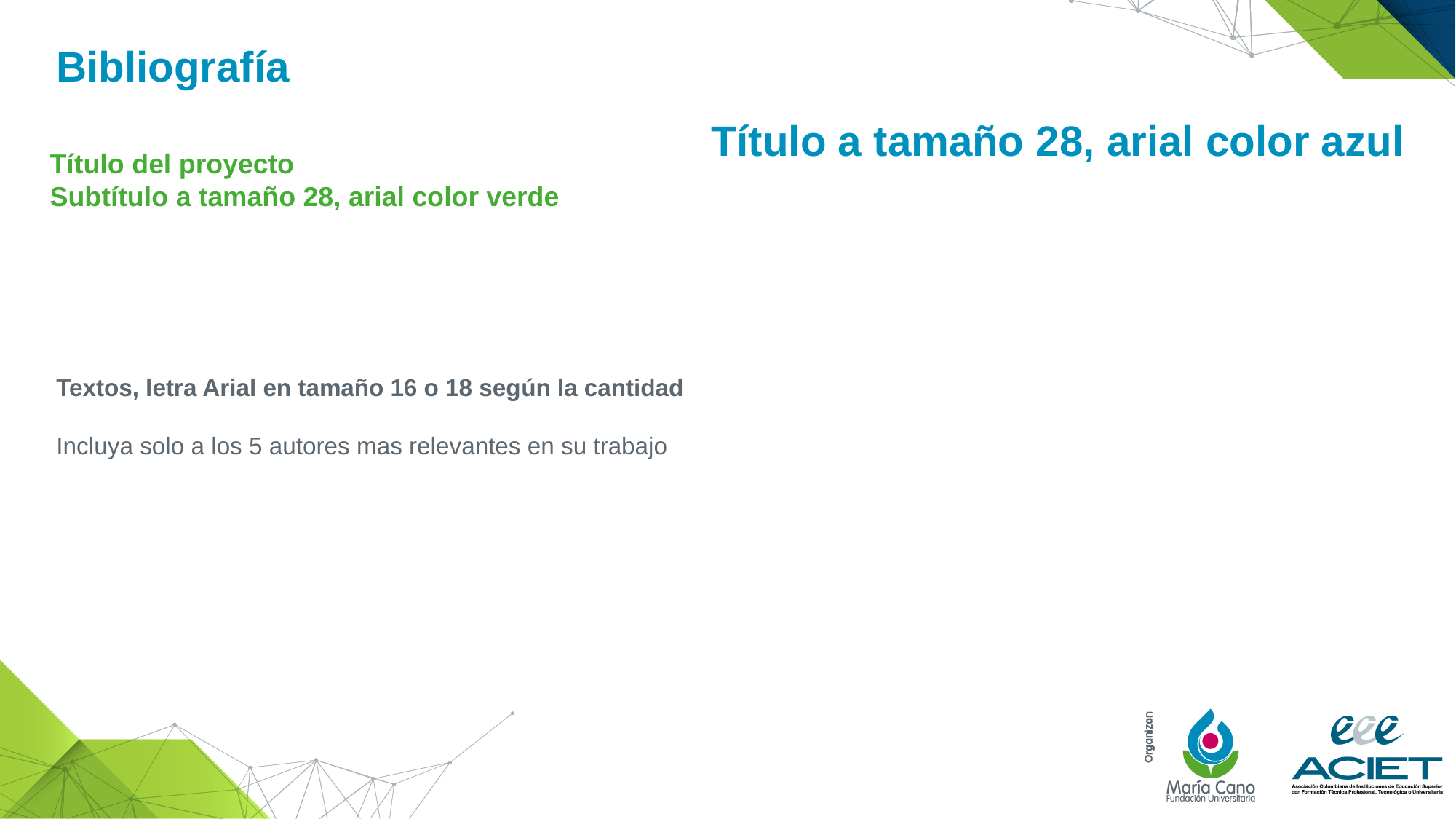

Bibliografía
Título a tamaño 28, arial color azul
Título del proyecto
Subtítulo a tamaño 28, arial color verde
Textos, letra Arial en tamaño 16 o 18 según la cantidad

Incluya solo a los 5 autores mas relevantes en su trabajo